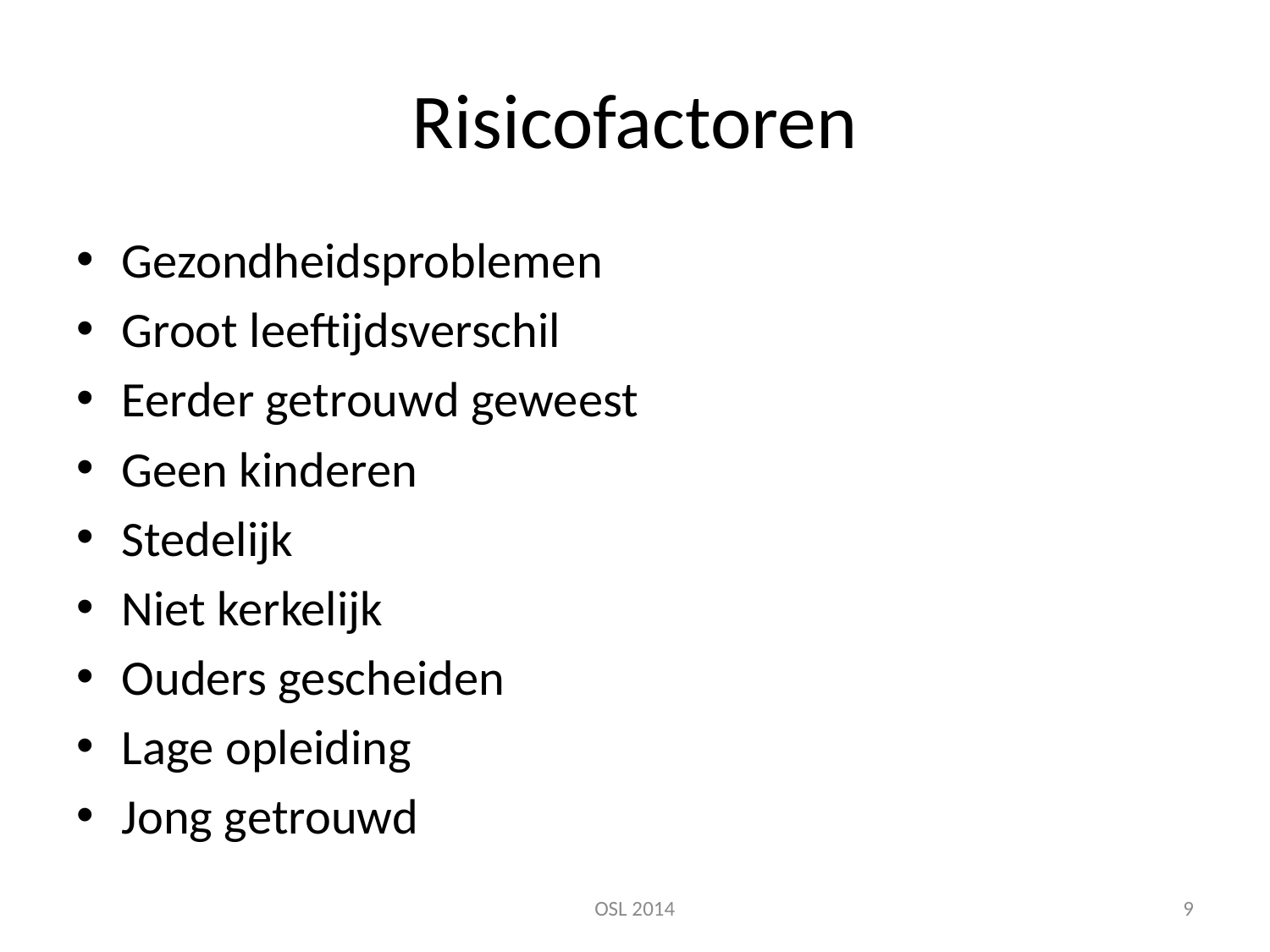

# Risicofactoren
Gezondheidsproblemen
Groot leeftijdsverschil
Eerder getrouwd geweest
Geen kinderen
Stedelijk
Niet kerkelijk
Ouders gescheiden
Lage opleiding
Jong getrouwd
OSL 2014
9